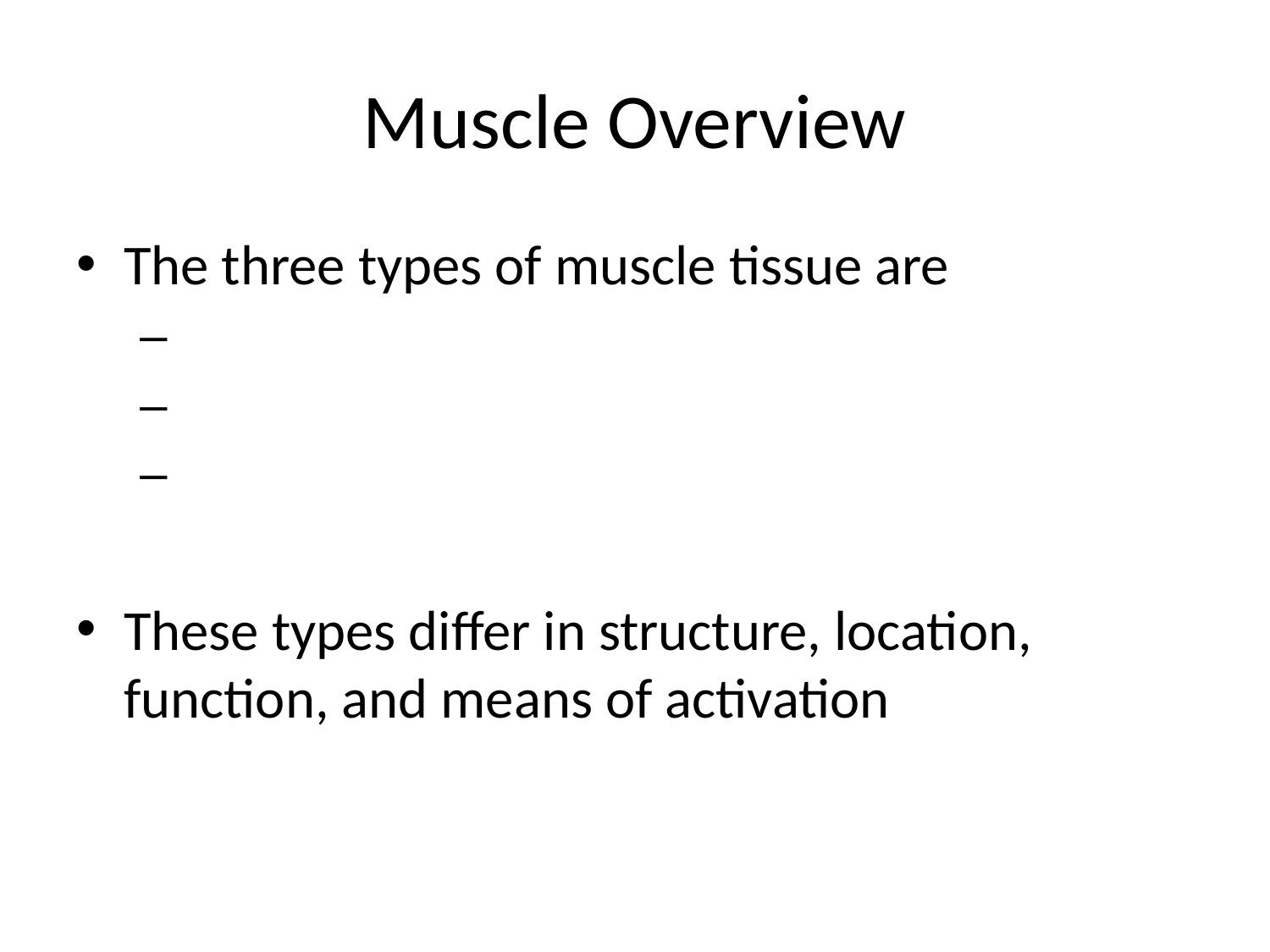

# Muscle Overview
The three types of muscle tissue are

These types differ in structure, location, function, and means of activation